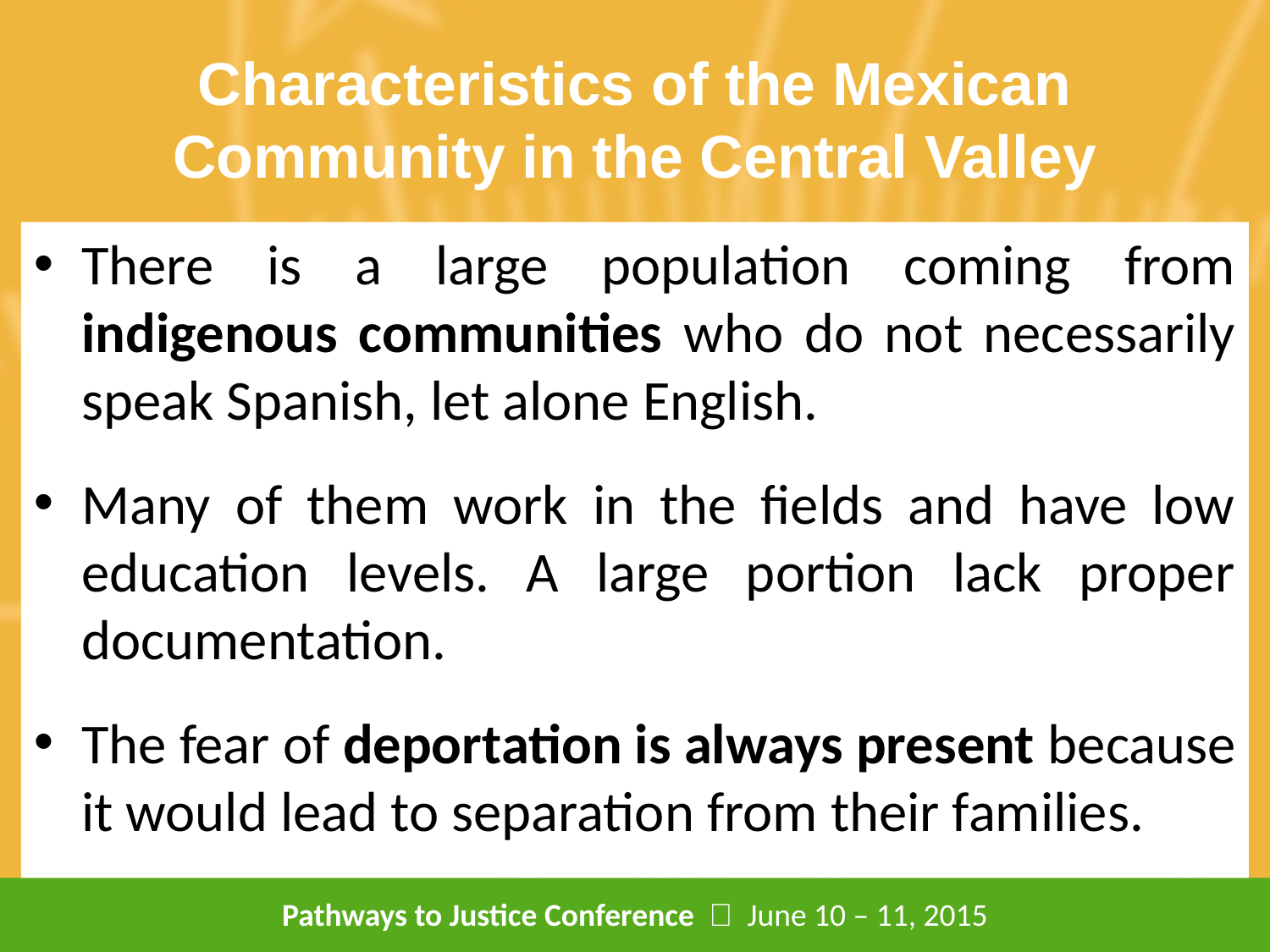

# Characteristics of the Mexican Community in the Central Valley
There is a large population coming from indigenous communities who do not necessarily speak Spanish, let alone English.

Many of them work in the fields and have low education levels. A large portion lack proper documentation.

The fear of deportation is always present because it would lead to separation from their families.